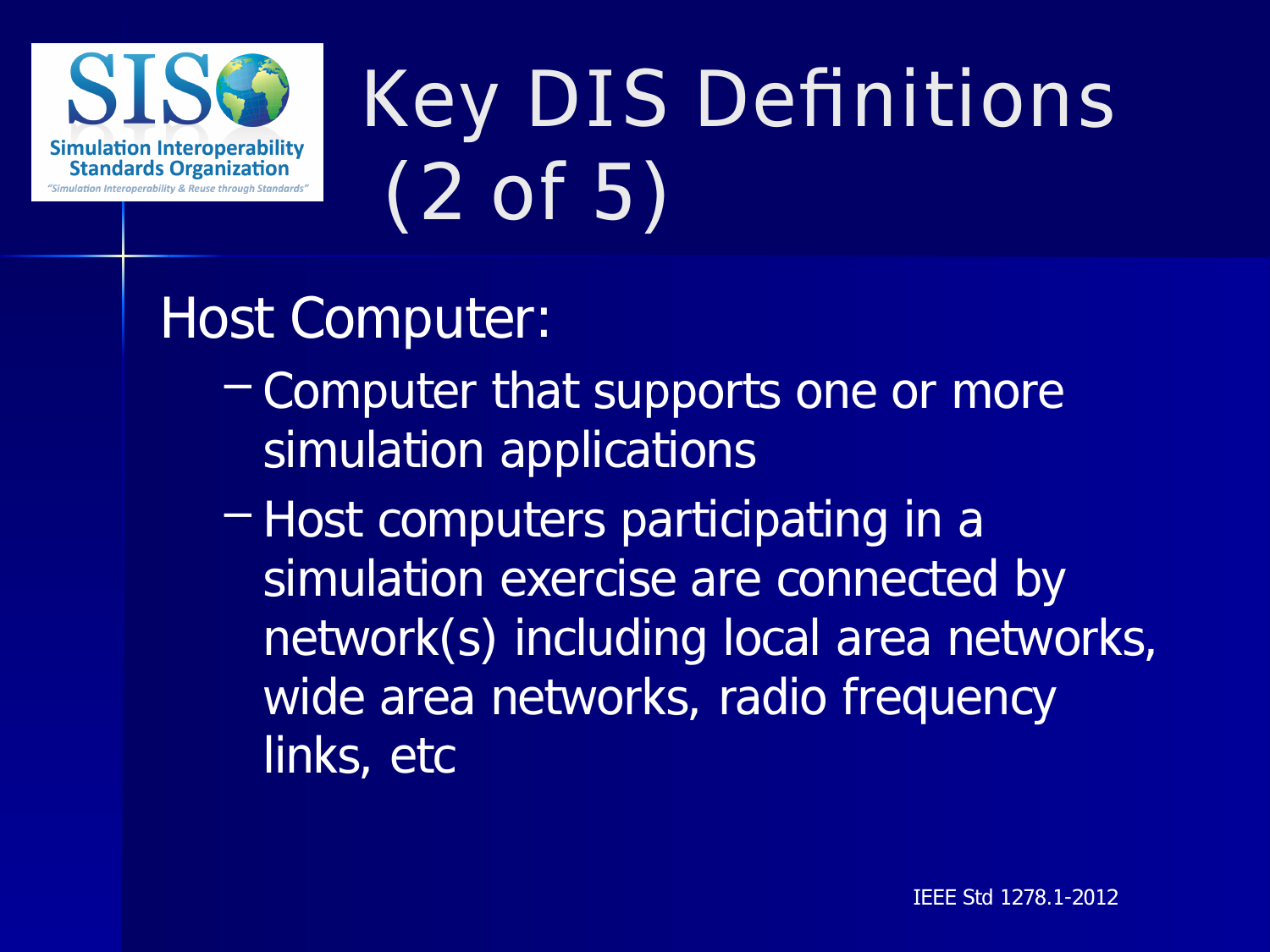

# Key DIS Definitions (2 of 5)
Host Computer:
Computer that supports one or more simulation applications
Host computers participating in a simulation exercise are connected by network(s) including local area networks, wide area networks, radio frequency links, etc
IEEE Std 1278.1-2012